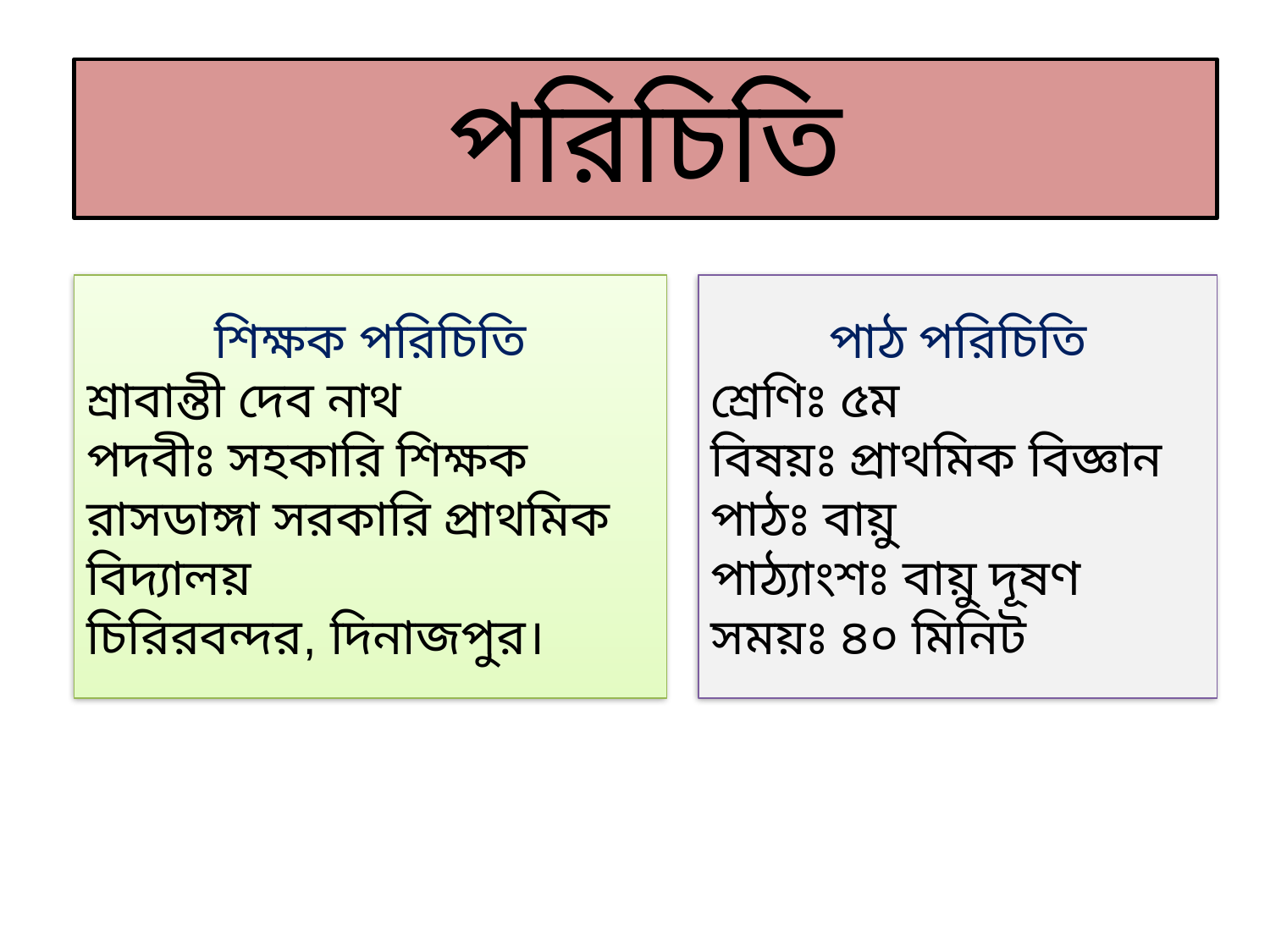

পরিচিতি
শিক্ষক পরিচিতি
শ্রাবান্তী দেব নাথ
পদবীঃ সহকারি শিক্ষক
রাসডাঙ্গা সরকারি প্রাথমিক বিদ্যালয়
চিরিরবন্দর, দিনাজপুর।
পাঠ পরিচিতি
শ্রেণিঃ ৫ম
বিষয়ঃ প্রাথমিক বিজ্ঞান
পাঠঃ বায়ু
পাঠ্যাংশঃ বায়ু দূষণ
সময়ঃ ৪০ মিনিট